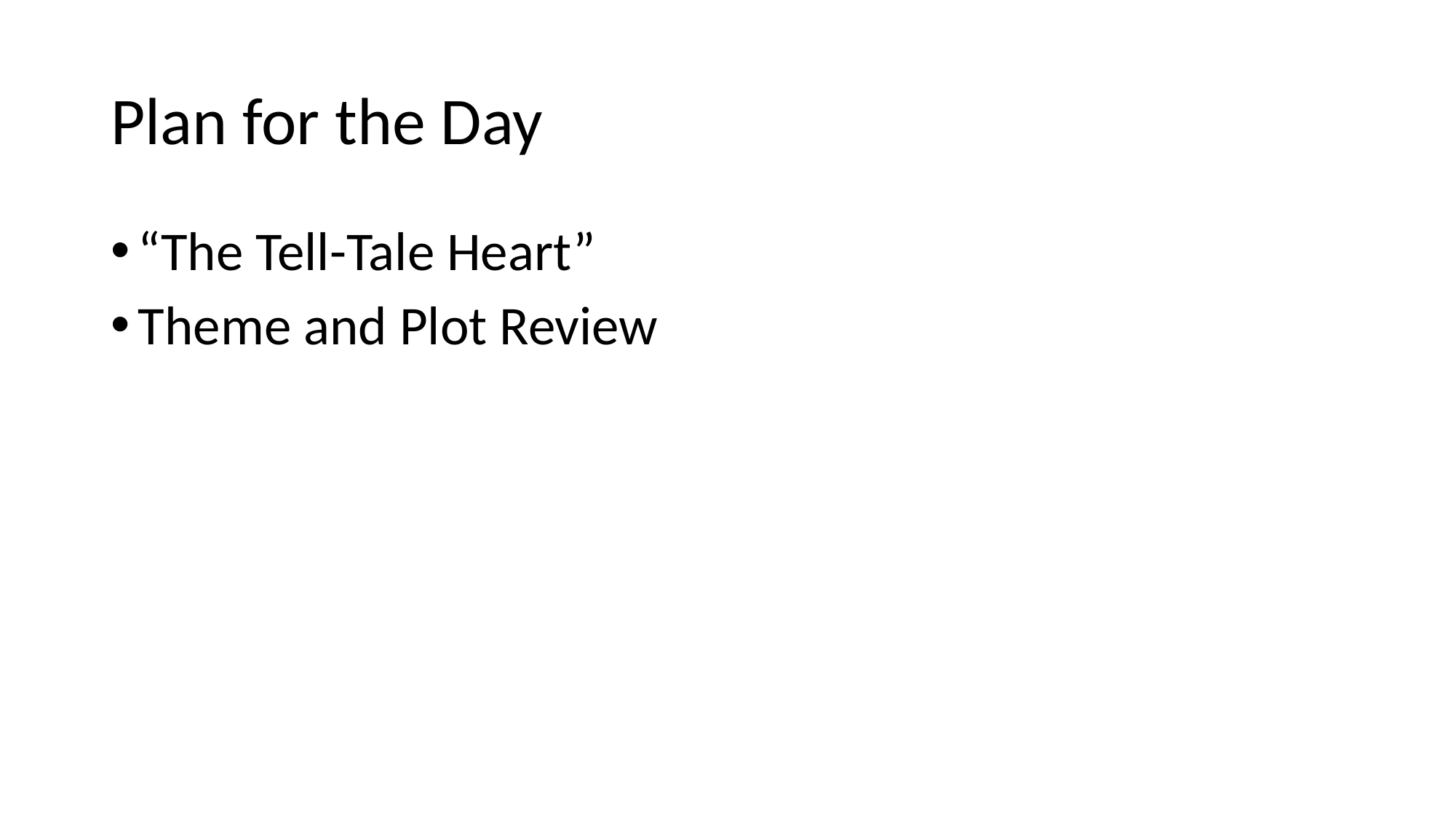

# Plan for the Day
“The Tell-Tale Heart”
Theme and Plot Review